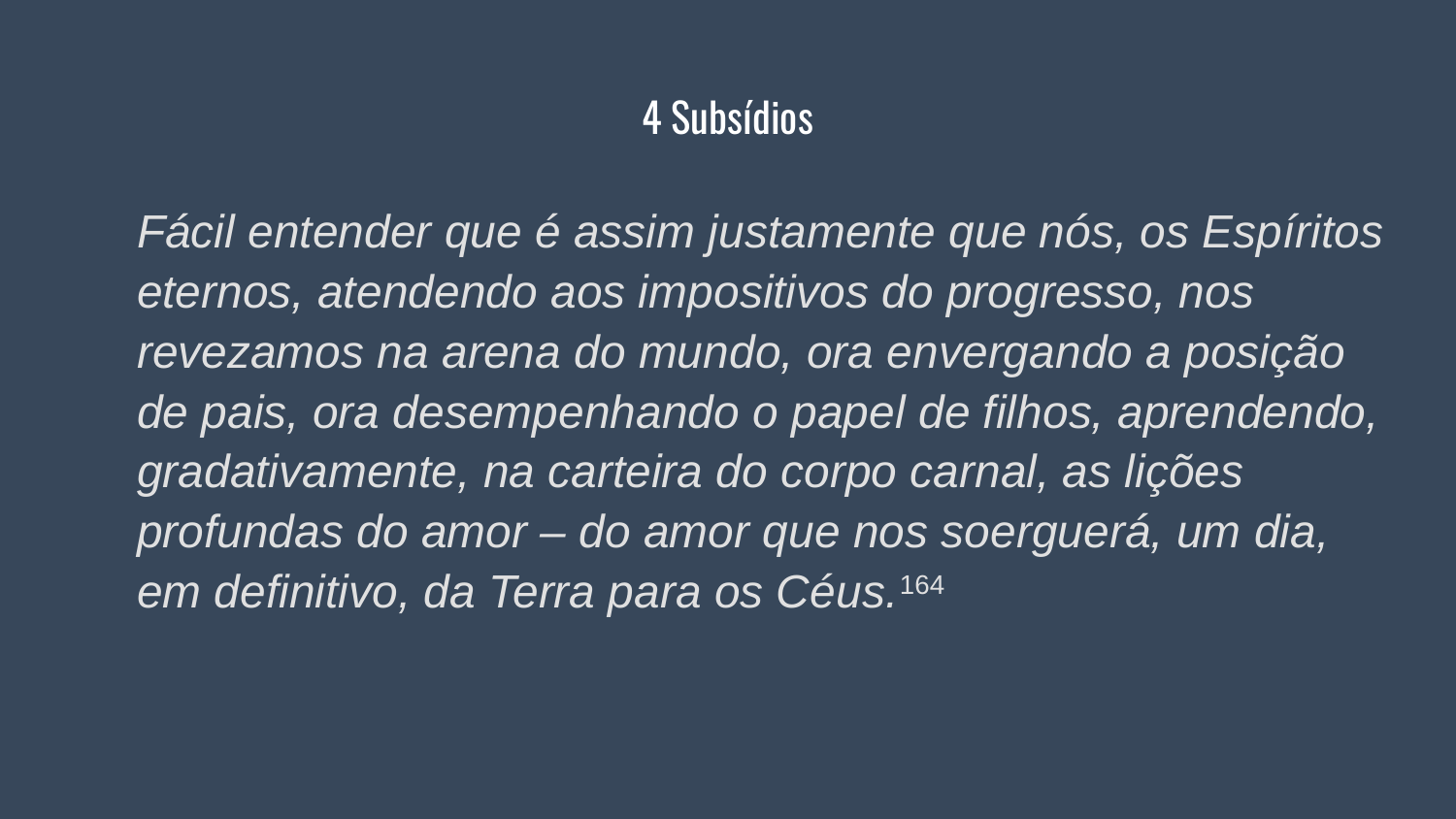

# 4 Subsídios
Fácil entender que é assim justamente que nós, os Espíritos eternos, atendendo aos impositivos do progresso, nos revezamos na arena do mundo, ora envergando a posição de pais, ora desempenhando o papel de filhos, aprendendo, gradativamente, na carteira do corpo carnal, as lições profundas do amor – do amor que nos soerguerá, um dia, em definitivo, da Terra para os Céus.164